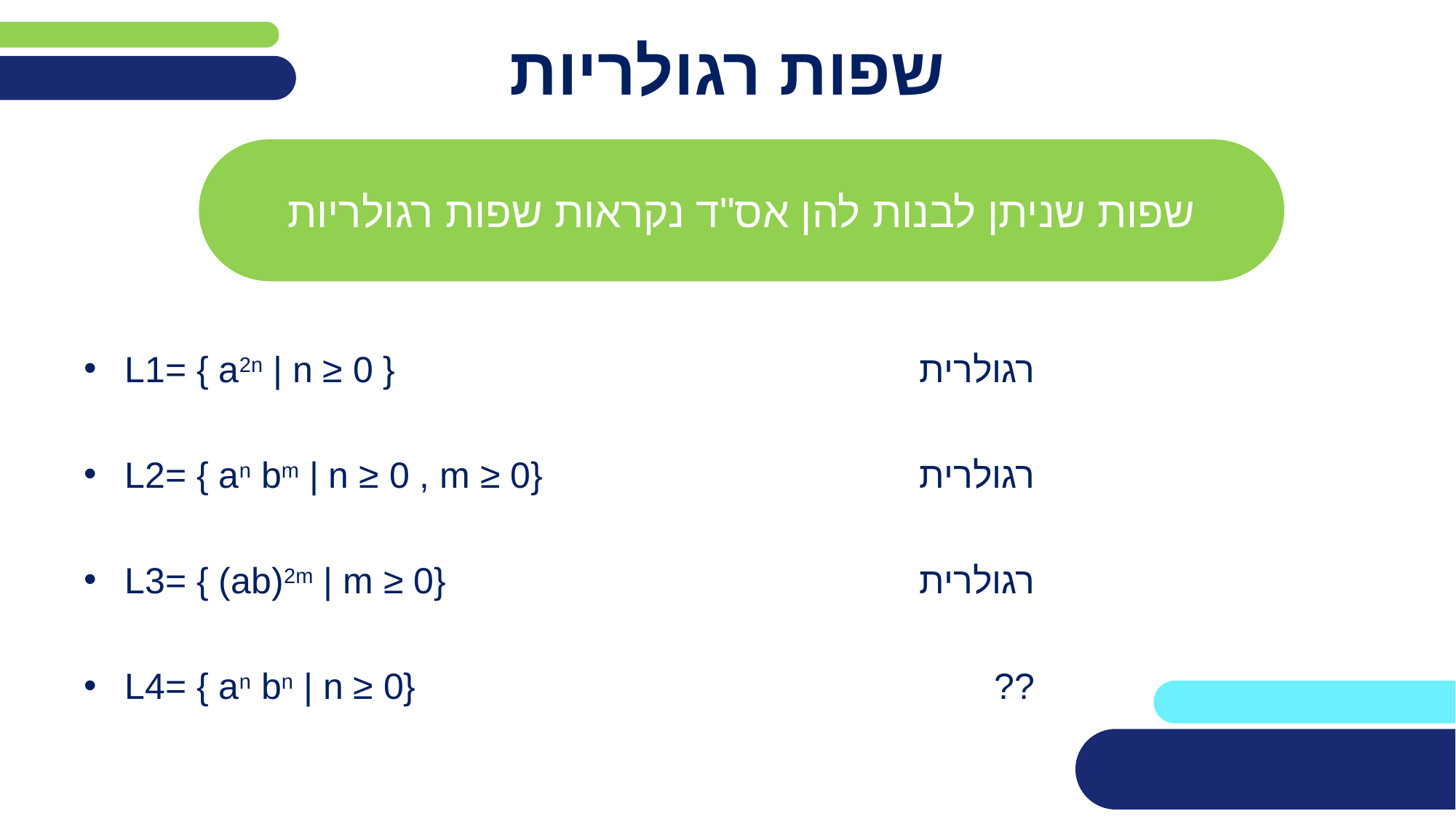

# שפות רגולריות
שפות שניתן לבנות להן אס"ד נקראות שפות רגולריות
L1= { a2n | n ≥ 0 }

L2= { an bm | n ≥ 0 , m ≥ 0}

L3= { (ab)2m | m ≥ 0}

L4= { an bn | n ≥ 0}

רגולרית

רגולרית

רגולרית

??